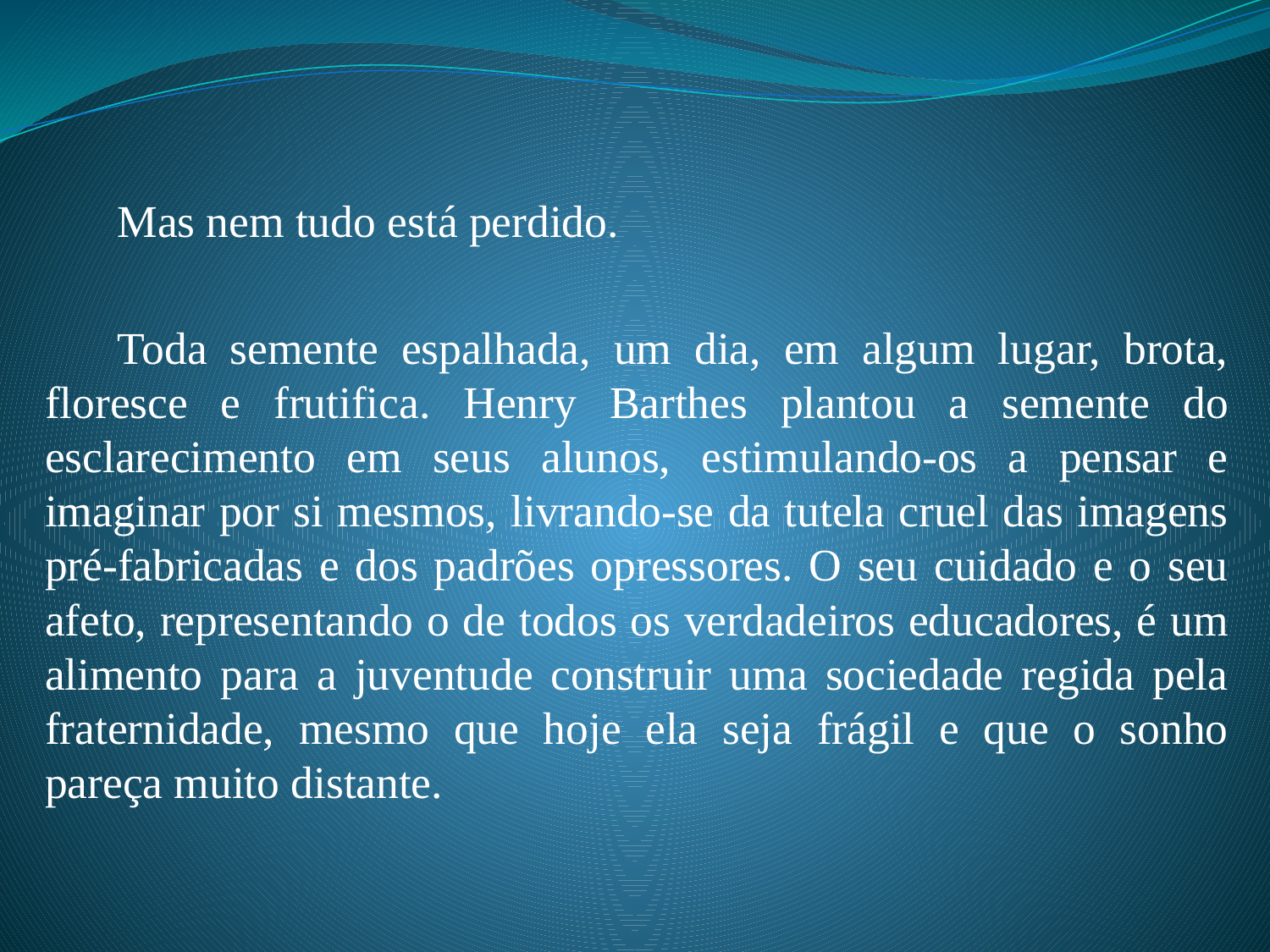

Mas nem tudo está perdido.

	Toda semente espalhada, um dia, em algum lugar, brota, floresce e frutifica. Henry Barthes plantou a semente do esclarecimento em seus alunos, estimulando-os a pensar e imaginar por si mesmos, livrando-se da tutela cruel das imagens pré-fabricadas e dos padrões opressores. O seu cuidado e o seu afeto, representando o de todos os verdadeiros educadores, é um alimento para a juventude construir uma sociedade regida pela fraternidade, mesmo que hoje ela seja frágil e que o sonho pareça muito distante.